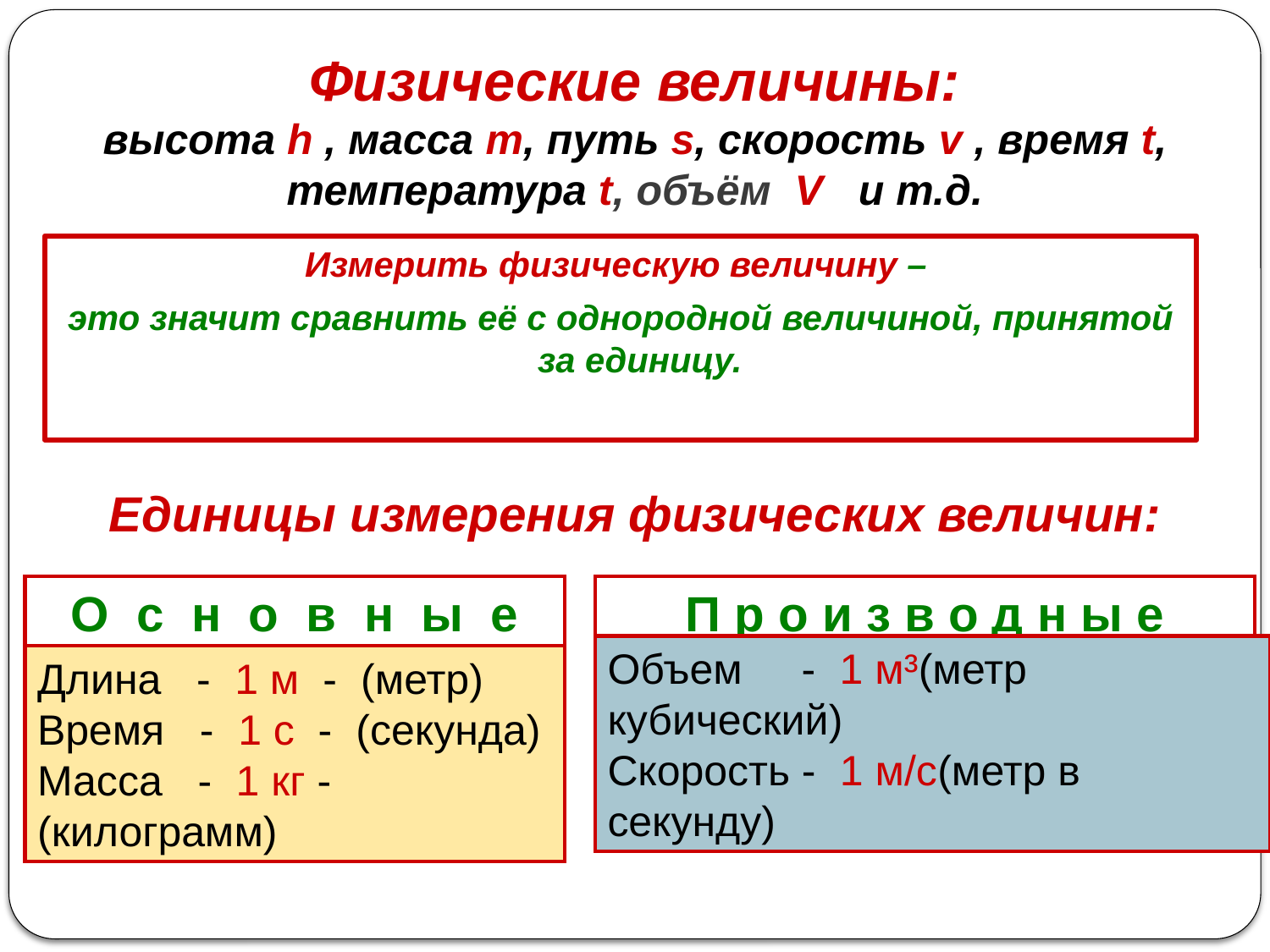

Физические величины:
высота h , масса m, путь s, скорость v , время t, температура t, объём  V   и т.д.
Измерить физическую величину –
это значит сравнить её с однородной величиной, принятой за единицу.
Единицы измерения физических величин:
О  с  н  о  в  н  ы  е
П р о и з в о д н ы е
Объем     -  1 м³(метр кубический)
Скорость -  1 м/с(метр в секунду)
Длина   -  1 м  -  (метр)
Время   -  1 с  -  (секунда)
Масса   -  1 кг -  (килограмм)